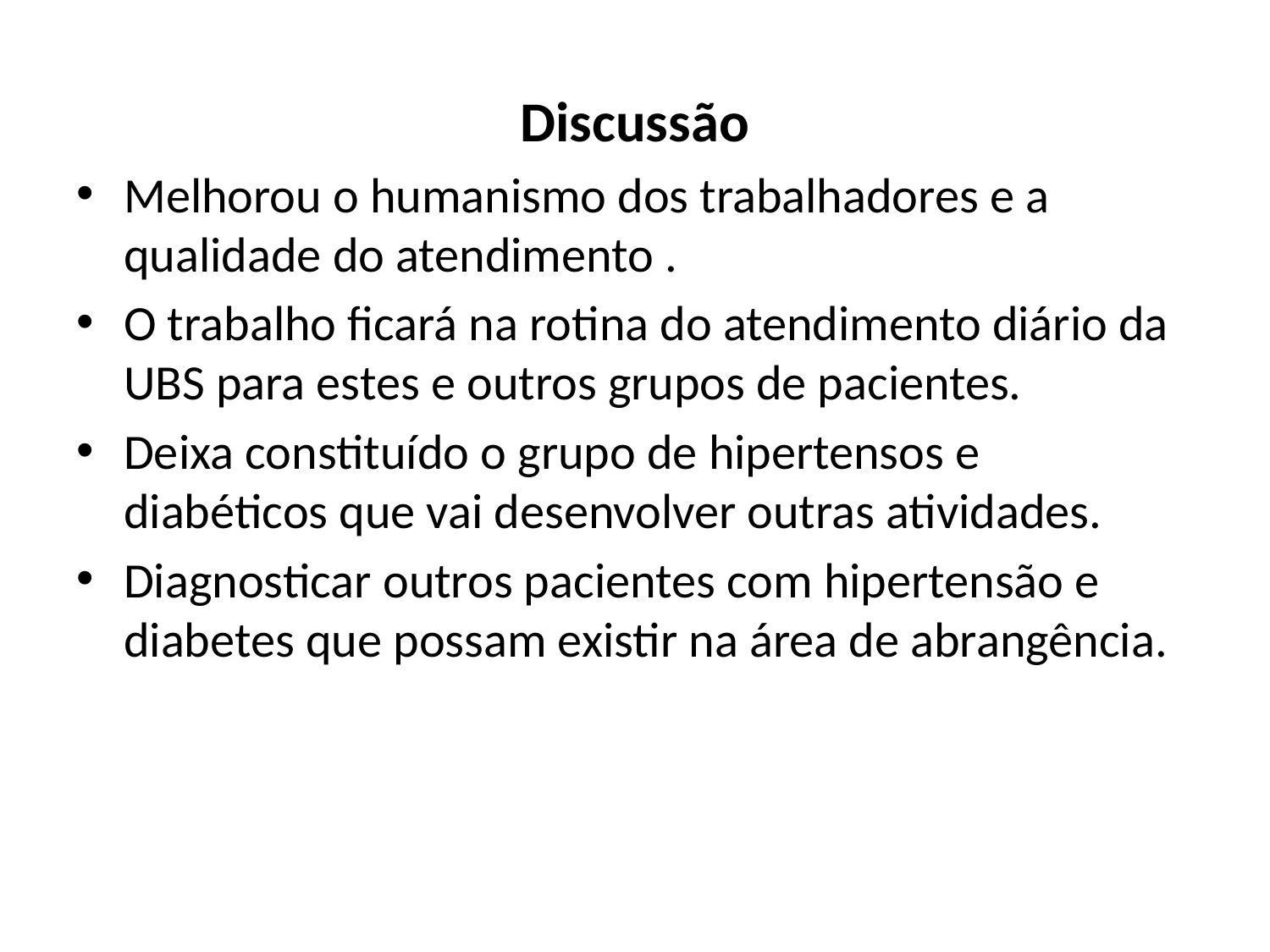

Discussão
Melhorou o humanismo dos trabalhadores e a qualidade do atendimento .
O trabalho ficará na rotina do atendimento diário da UBS para estes e outros grupos de pacientes.
Deixa constituído o grupo de hipertensos e diabéticos que vai desenvolver outras atividades.
Diagnosticar outros pacientes com hipertensão e diabetes que possam existir na área de abrangência.